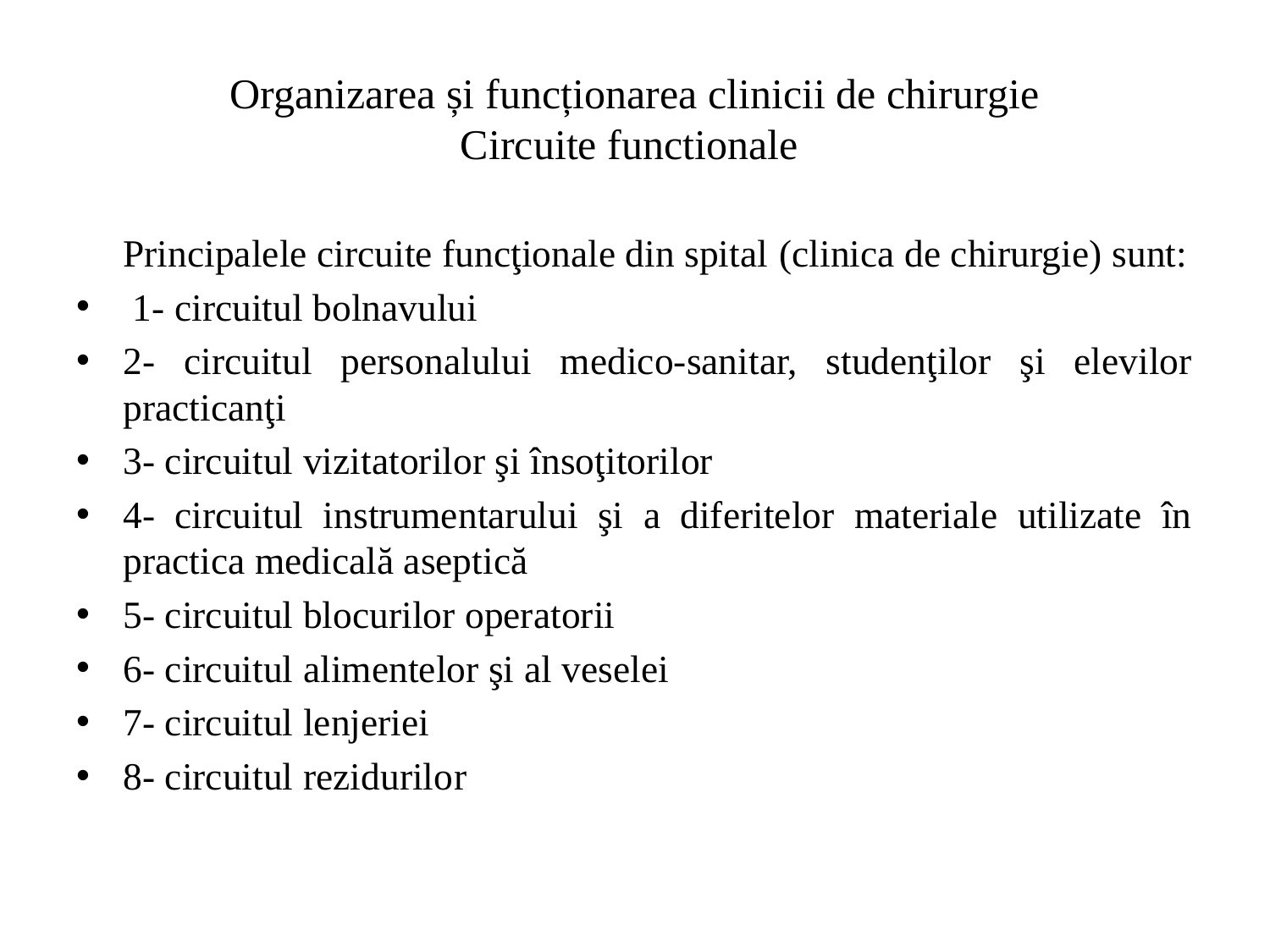

# Organizarea și funcționarea clinicii de chirurgie Circuite functionale
	Principalele circuite funcţionale din spital (clinica de chirurgie) sunt:
 1- circuitul bolnavului
2- circuitul personalului medico-sanitar, studenţilor şi elevilor practicanţi
3- circuitul vizitatorilor şi însoţitorilor
4- circuitul instrumentarului şi a diferitelor materiale utilizate în practica medicală aseptică
5- circuitul blocurilor operatorii
6- circuitul alimentelor şi al veselei
7- circuitul lenjeriei
8- circuitul rezidurilor